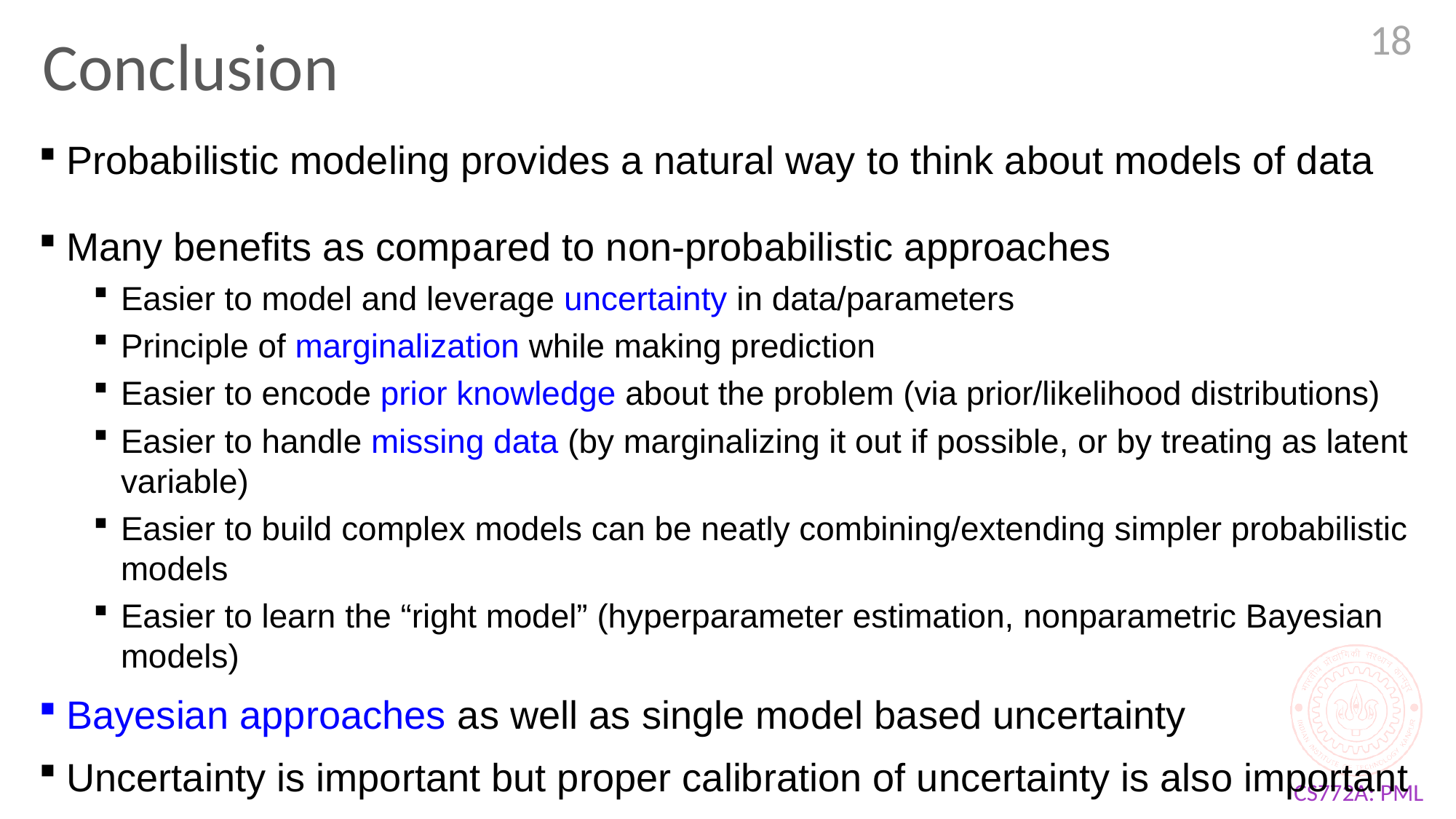

18
# Conclusion
Probabilistic modeling provides a natural way to think about models of data
Many benefits as compared to non-probabilistic approaches
Easier to model and leverage uncertainty in data/parameters
Principle of marginalization while making prediction
Easier to encode prior knowledge about the problem (via prior/likelihood distributions)
Easier to handle missing data (by marginalizing it out if possible, or by treating as latent variable)
Easier to build complex models can be neatly combining/extending simpler probabilistic models
Easier to learn the “right model” (hyperparameter estimation, nonparametric Bayesian models)
Bayesian approaches as well as single model based uncertainty
Uncertainty is important but proper calibration of uncertainty is also important
Fast-moving field, lots of recent advances on new models and inference methods